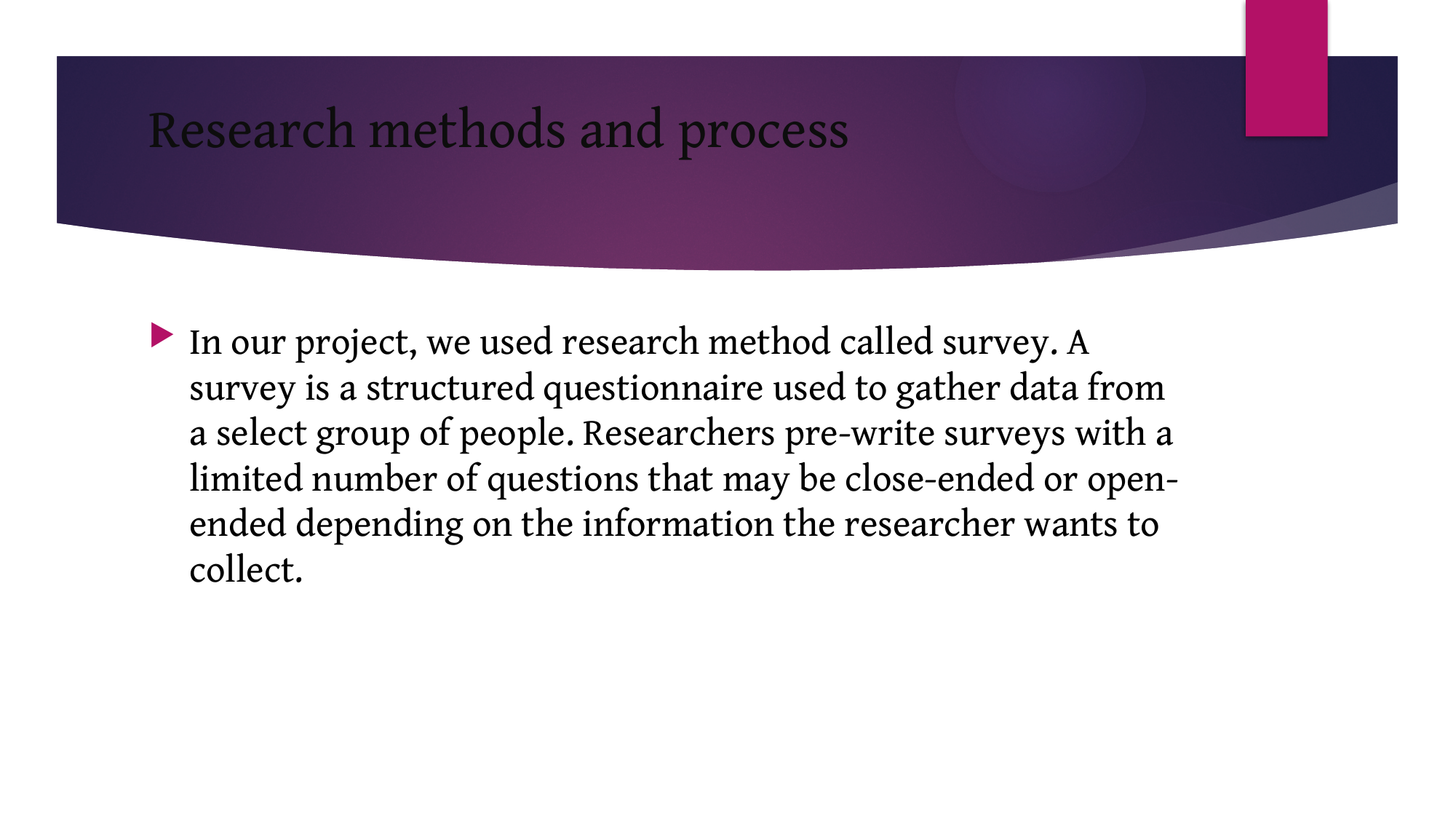

# Research methods and process
In our project, we used research method called survey. A survey is a structured questionnaire used to gather data from a select group of people. Researchers pre-write surveys with a limited number of questions that may be close-ended or open-ended depending on the information the researcher wants to collect.